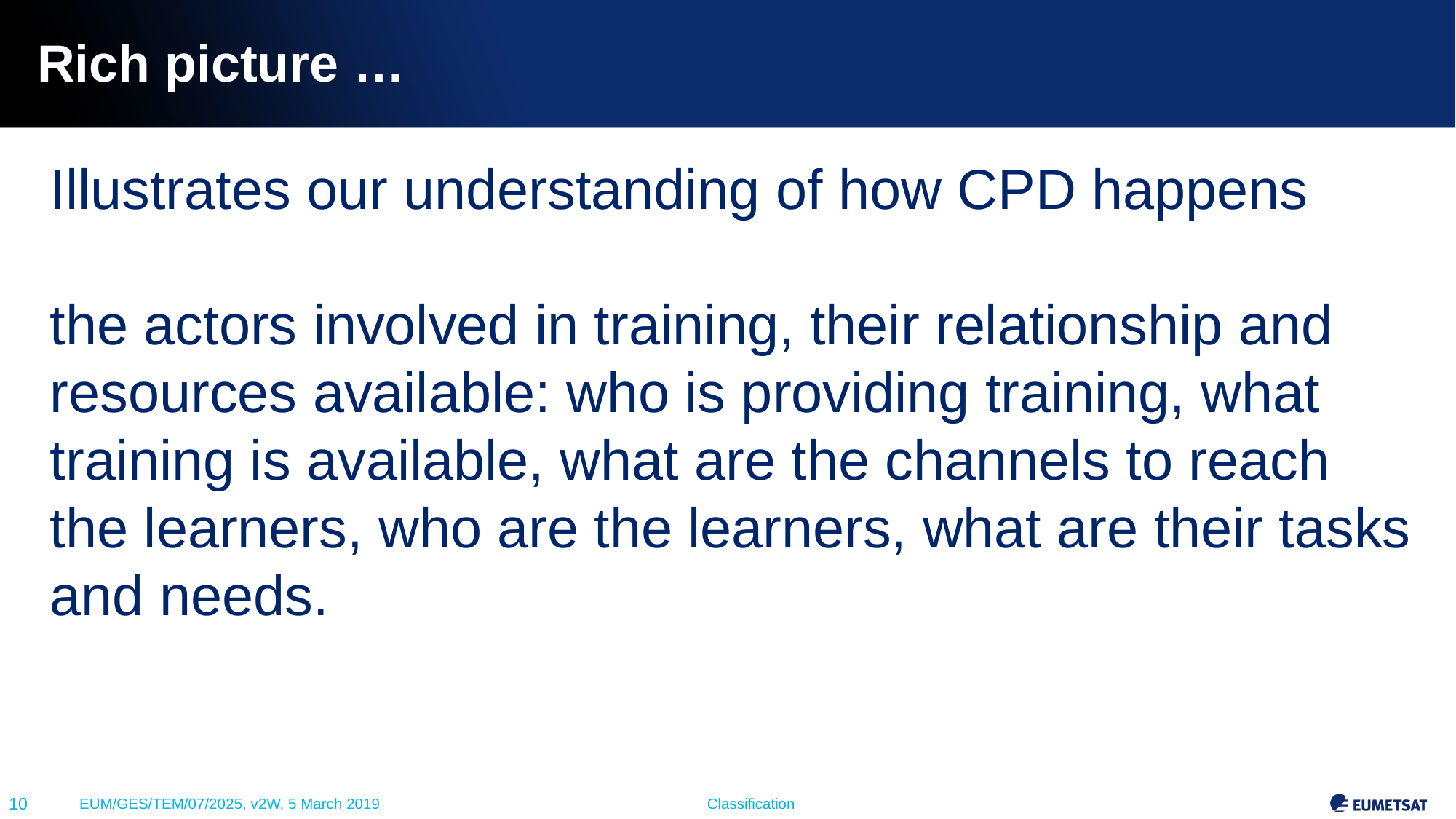

# Rich picture …
Illustrates our understanding of how CPD happens

the actors involved in training, their relationship and resources available: who is providing training, what training is available, what are the channels to reach the learners, who are the learners, what are their tasks and needs.